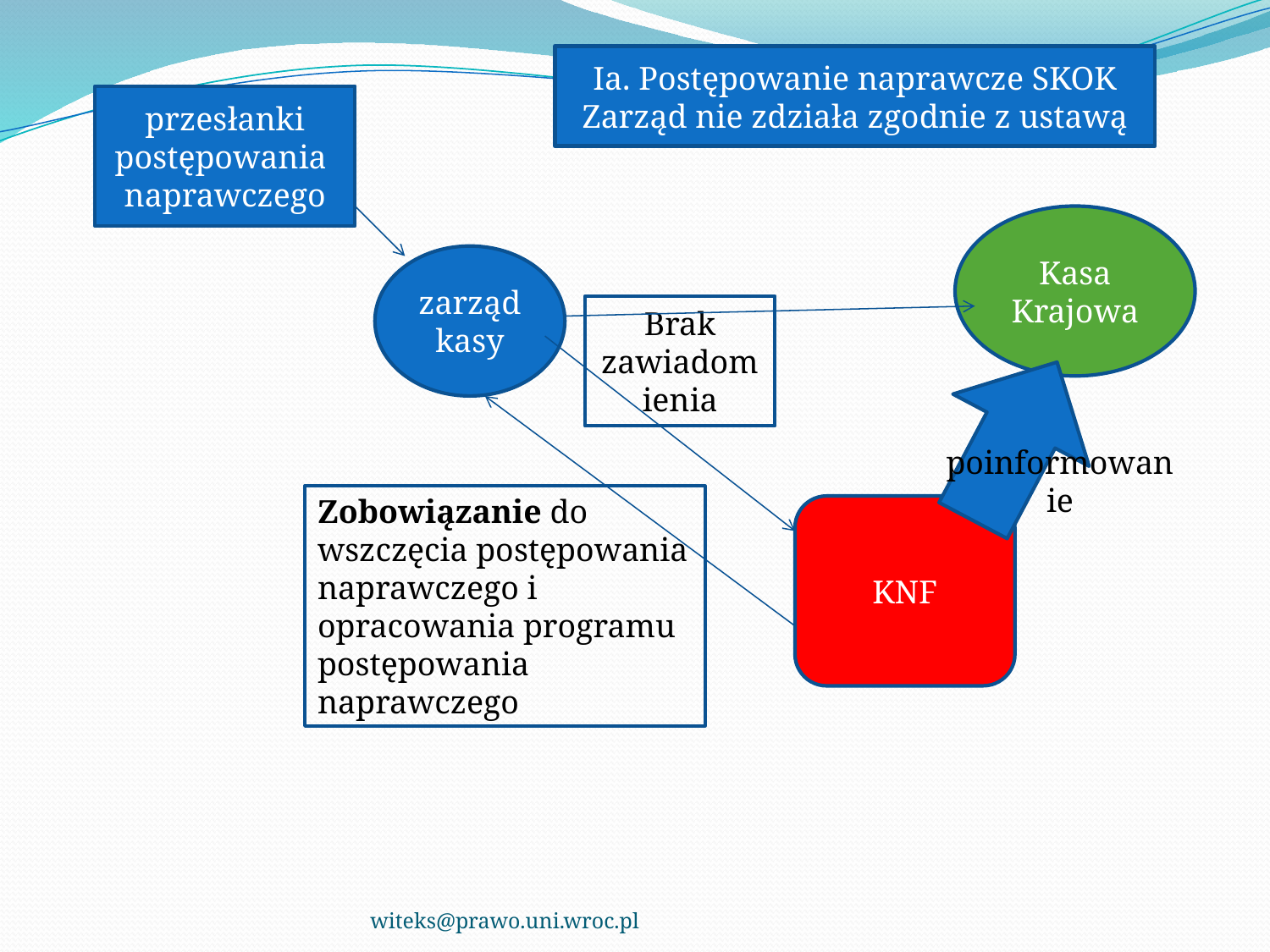

Ia. Postępowanie naprawcze SKOK
Zarząd nie zdziała zgodnie z ustawą
przesłanki postępowania
naprawczego
Kasa Krajowa
zarząd kasy
Brak zawiadomienia

poinformowanie
Zobowiązanie do wszczęcia postępowania naprawczego i opracowania programu postępowania naprawczego
KNF
witeks@prawo.uni.wroc.pl